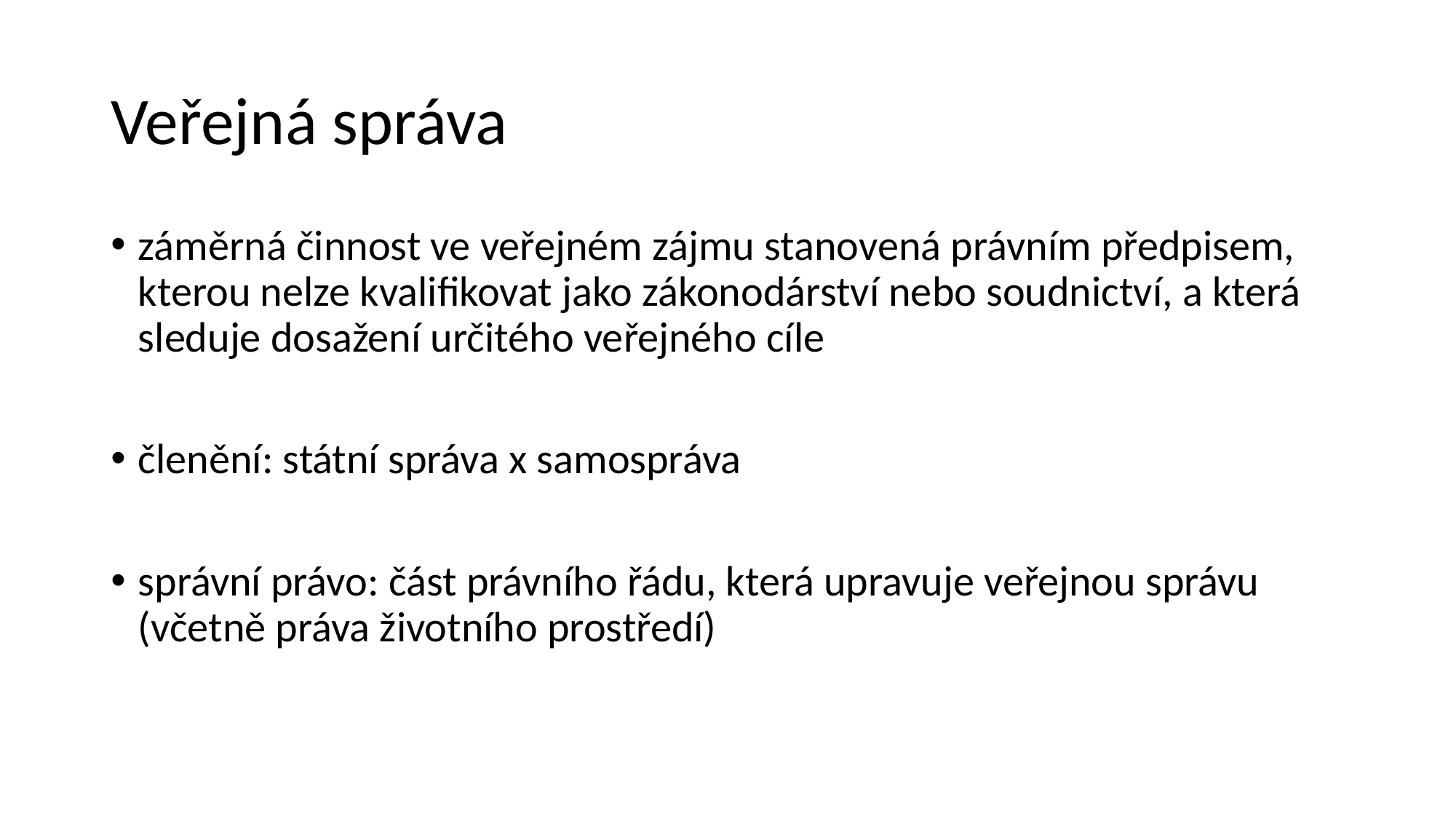

# Veřejná správa
záměrná činnost ve veřejném zájmu stanovená právním předpisem, kterou nelze kvalifikovat jako zákonodárství nebo soudnictví, a která sleduje dosažení určitého veřejného cíle

členění: státní správa x samospráva

správní právo: část právního řádu, která upravuje veřejnou správu (včetně práva životního prostředí)